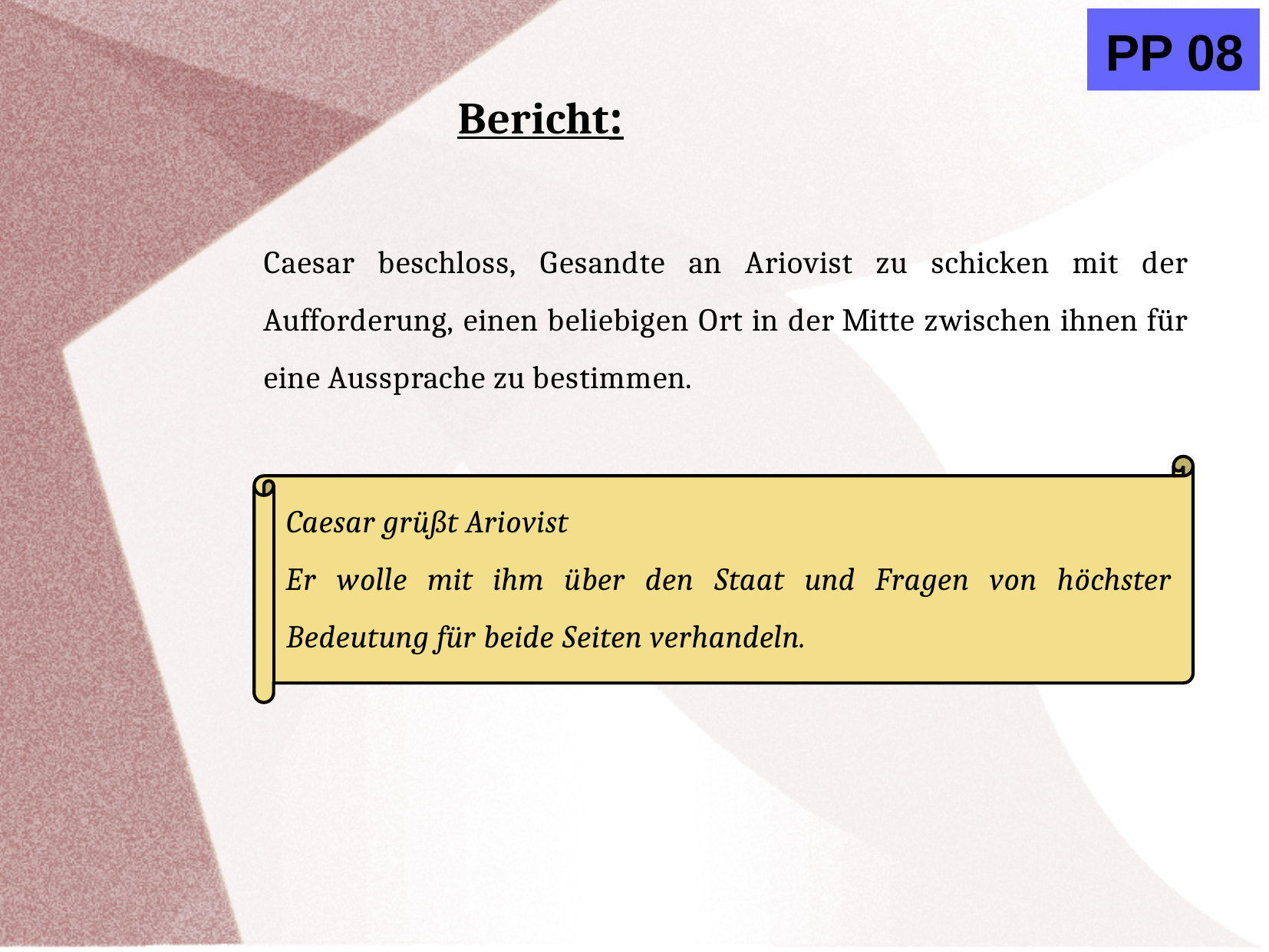

PP 08
Bericht:
Caesar beschloss, Gesandte an Ariovist zu schicken mit der Aufforderung, einen beliebigen Ort in der Mitte zwischen ihnen für eine Aussprache zu bestimmen.

Caesar grüßt Ariovist
Er wolle mit ihm über den Staat und Fragen von höchster Bedeutung für beide Seiten verhandeln.